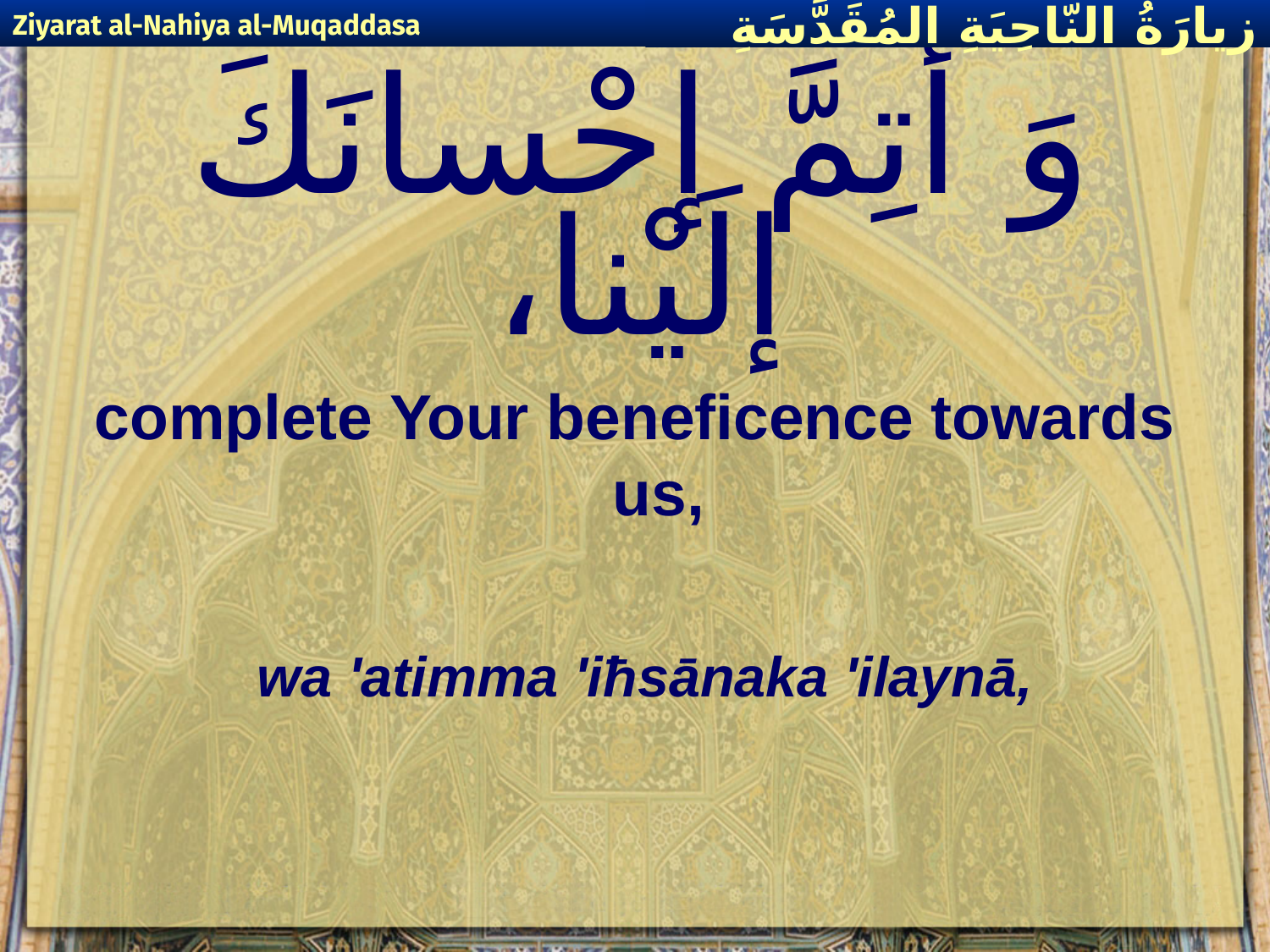

Ziyarat al-Nahiya al-Muqaddasa
زيارَةُ النّاحِيَةِ ال‍مُقَدَّسَةِ
# وَ أتِمَّ إحْسانَكَ إلَيْنا،
complete Your beneficence towards us,
wa 'atimma 'iħsānaka 'ilaynā,